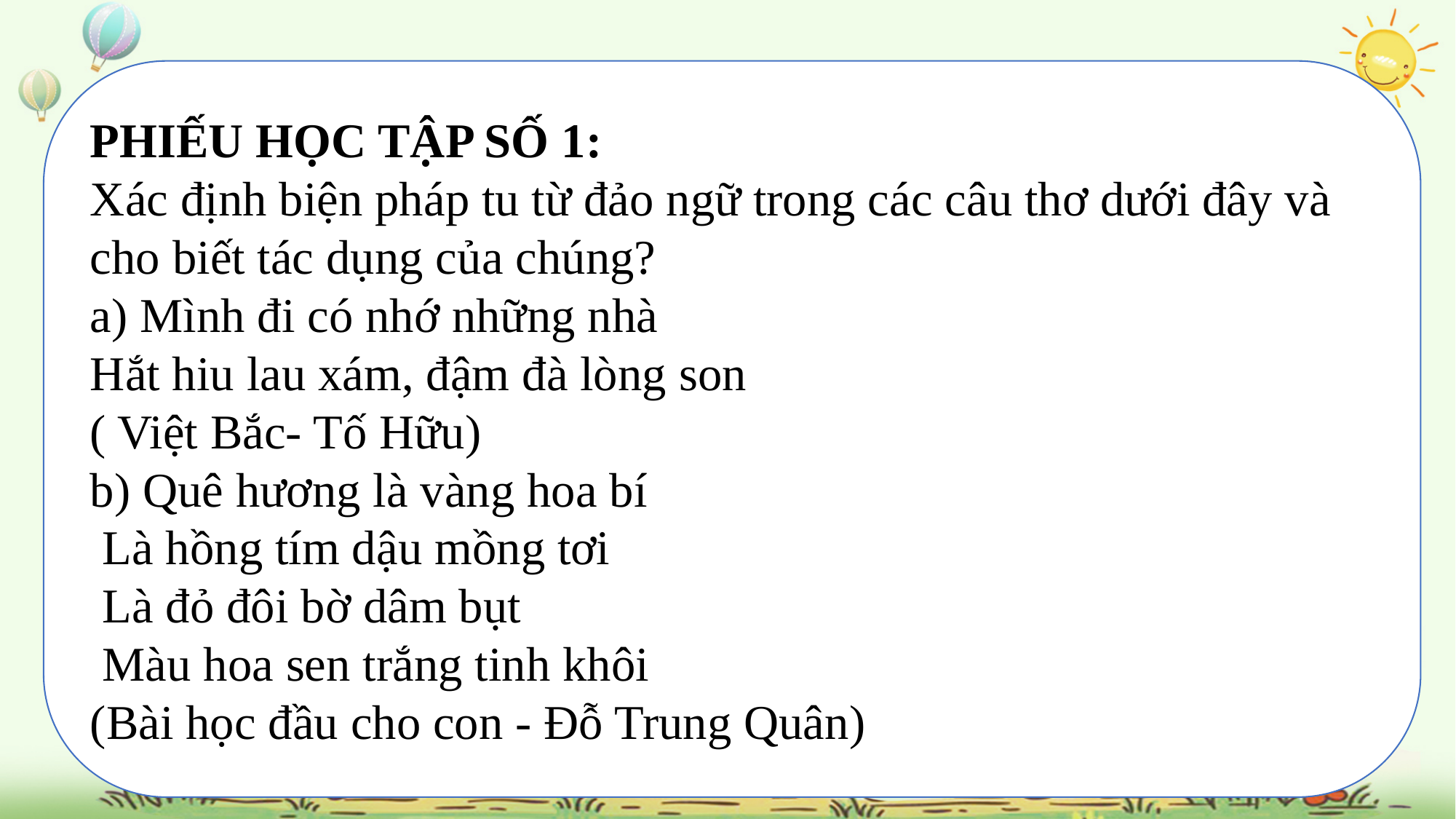

PHIẾU HỌC TẬP SỐ 1:
Xác định biện pháp tu từ đảo ngữ trong các câu thơ dưới đây và cho biết tác dụng của chúng?
a) Mình đi có nhớ những nhà
Hắt hiu lau xám, đậm đà lòng son
( Việt Bắc- Tố Hữu)
b) Quê hương là vàng hoa bí
 Là hồng tím dậu mồng tơi
 Là đỏ đôi bờ dâm bụt
 Màu hoa sen trắng tinh khôi
(Bài học đầu cho con - Đỗ Trung Quân)